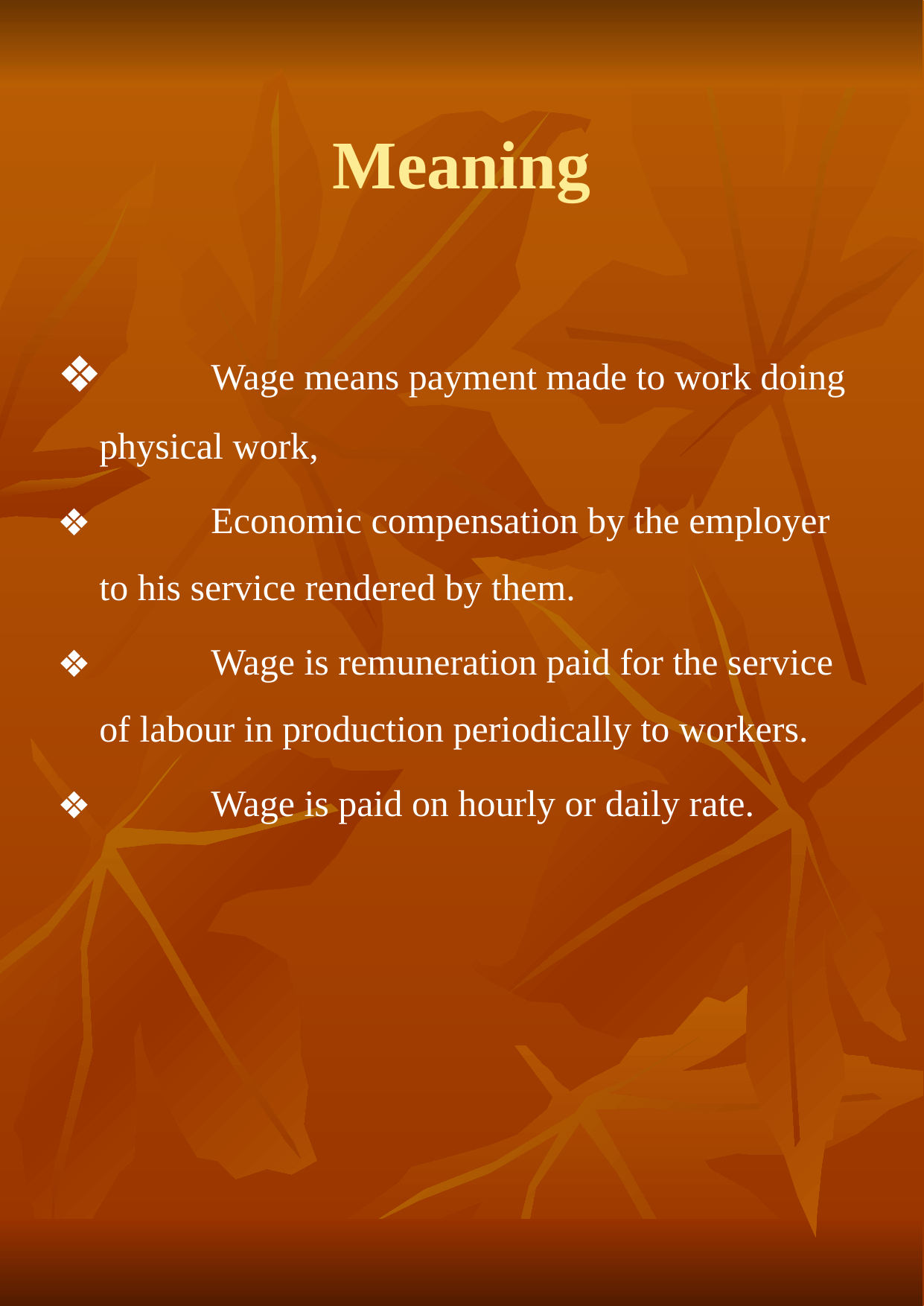

# Meaning
	Wage means payment made to work doing physical work,
	Economic compensation by the employer to his service rendered by them.
	Wage is remuneration paid for the service of labour in production periodically to workers.
	Wage is paid on hourly or daily rate.